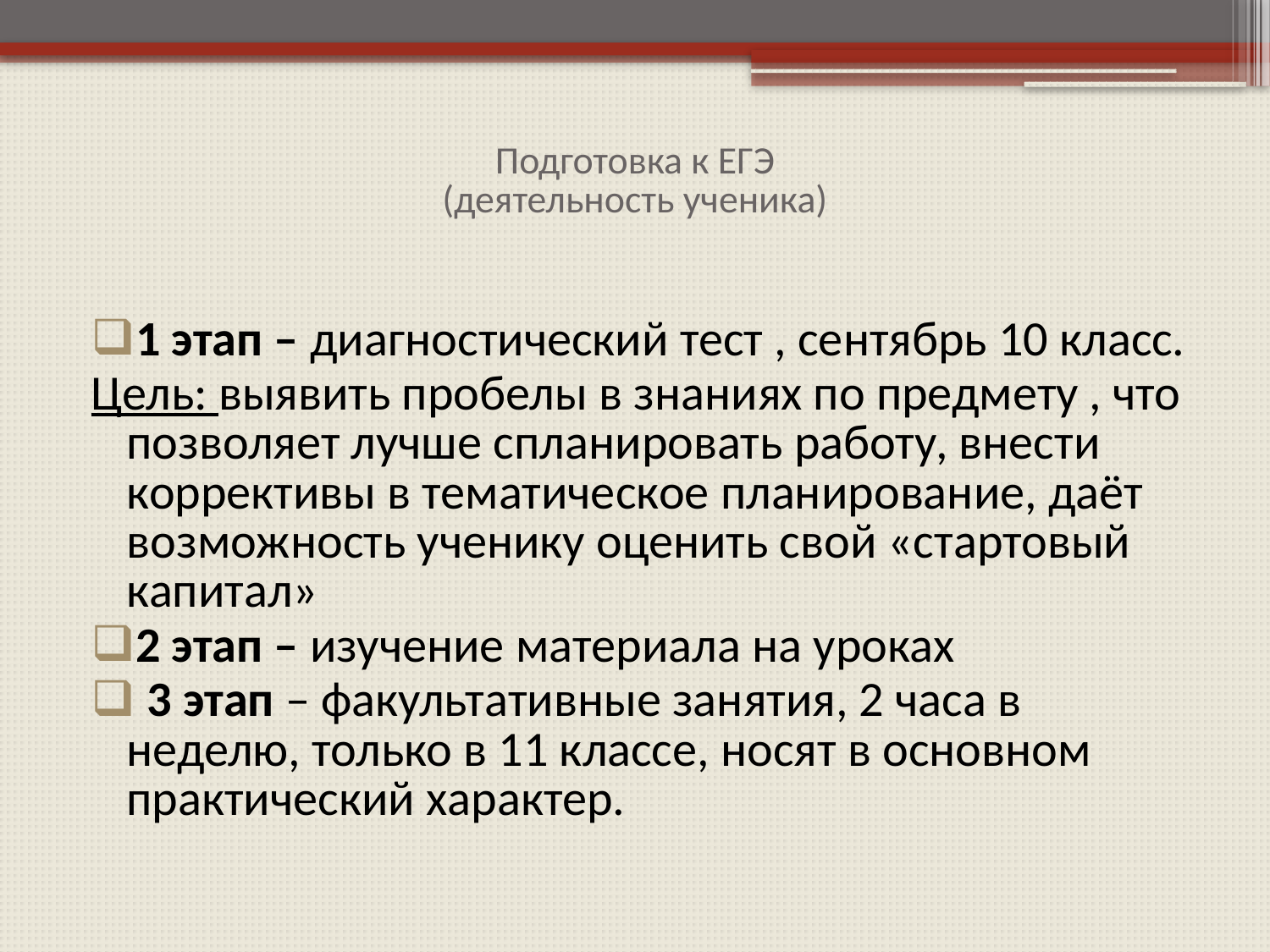

# Подготовка к ЕГЭ (деятельность ученика)
1 этап – диагностический тест , сентябрь 10 класс.
Цель: выявить пробелы в знаниях по предмету , что позволяет лучше спланировать работу, внести коррективы в тематическое планирование, даёт возможность ученику оценить свой «стартовый капитал»
2 этап – изучение материала на уроках
 3 этап – факультативные занятия, 2 часа в неделю, только в 11 классе, носят в основном практический характер.